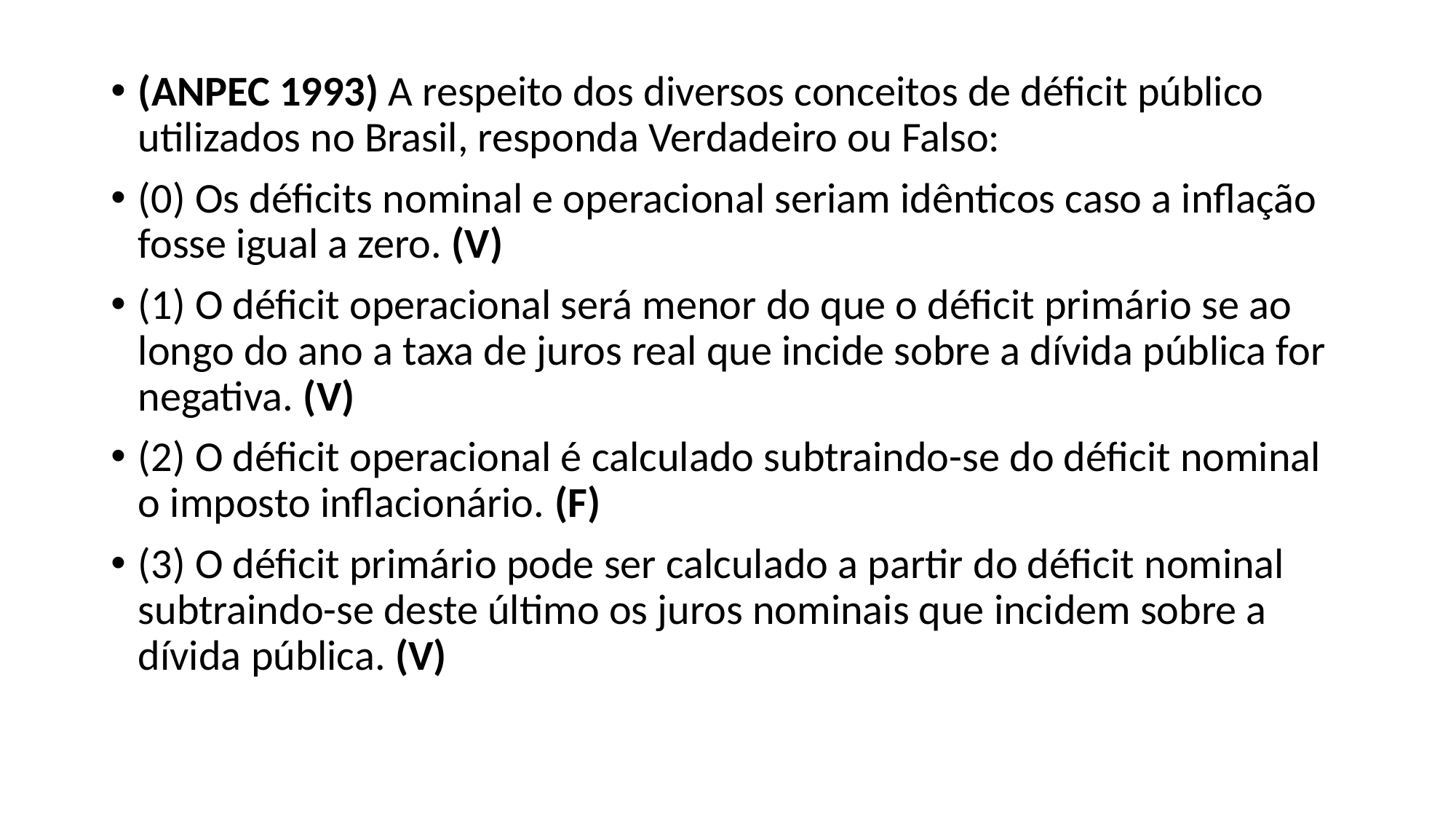

(ANPEC 1993) A respeito dos diversos conceitos de déficit público utilizados no Brasil, responda Verdadeiro ou Falso:
(0) Os déficits nominal e operacional seriam idênticos caso a inflação fosse igual a zero. (V)
(1) O déficit operacional será menor do que o déficit primário se ao longo do ano a taxa de juros real que incide sobre a dívida pública for negativa. (V)
(2) O déficit operacional é calculado subtraindo-se do déficit nominal o imposto inflacionário. (F)
(3) O déficit primário pode ser calculado a partir do déficit nominal subtraindo-se deste último os juros nominais que incidem sobre a dívida pública. (V)